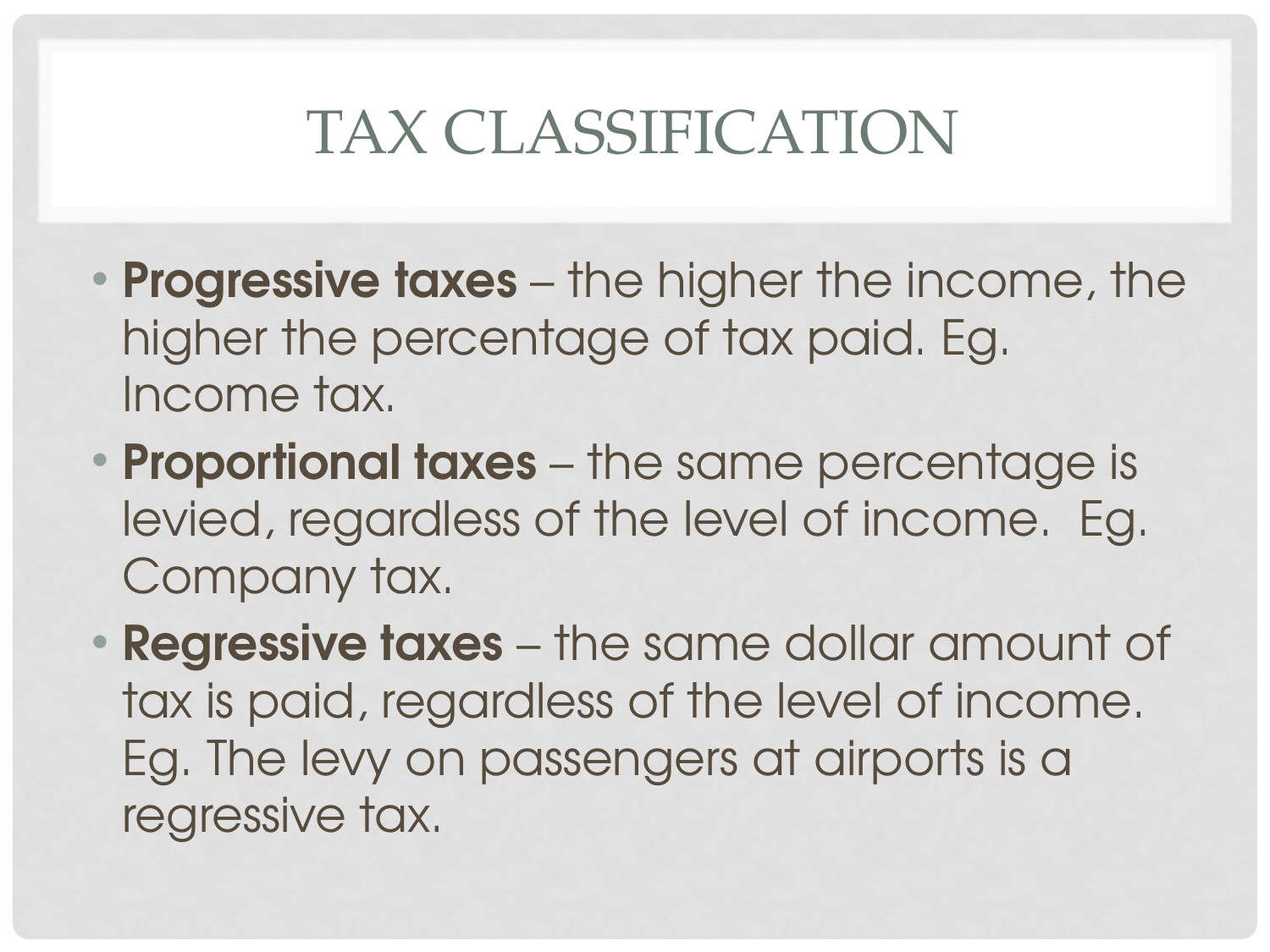

# TAX CLASSIFICATION
Progressive taxes – the higher the income, the higher the percentage of tax paid. Eg. Income tax.
Proportional taxes – the same percentage is levied, regardless of the level of income.  Eg. Company tax.
Regressive taxes – the same dollar amount of tax is paid, regardless of the level of income.  Eg. The levy on passengers at airports is a regressive tax.